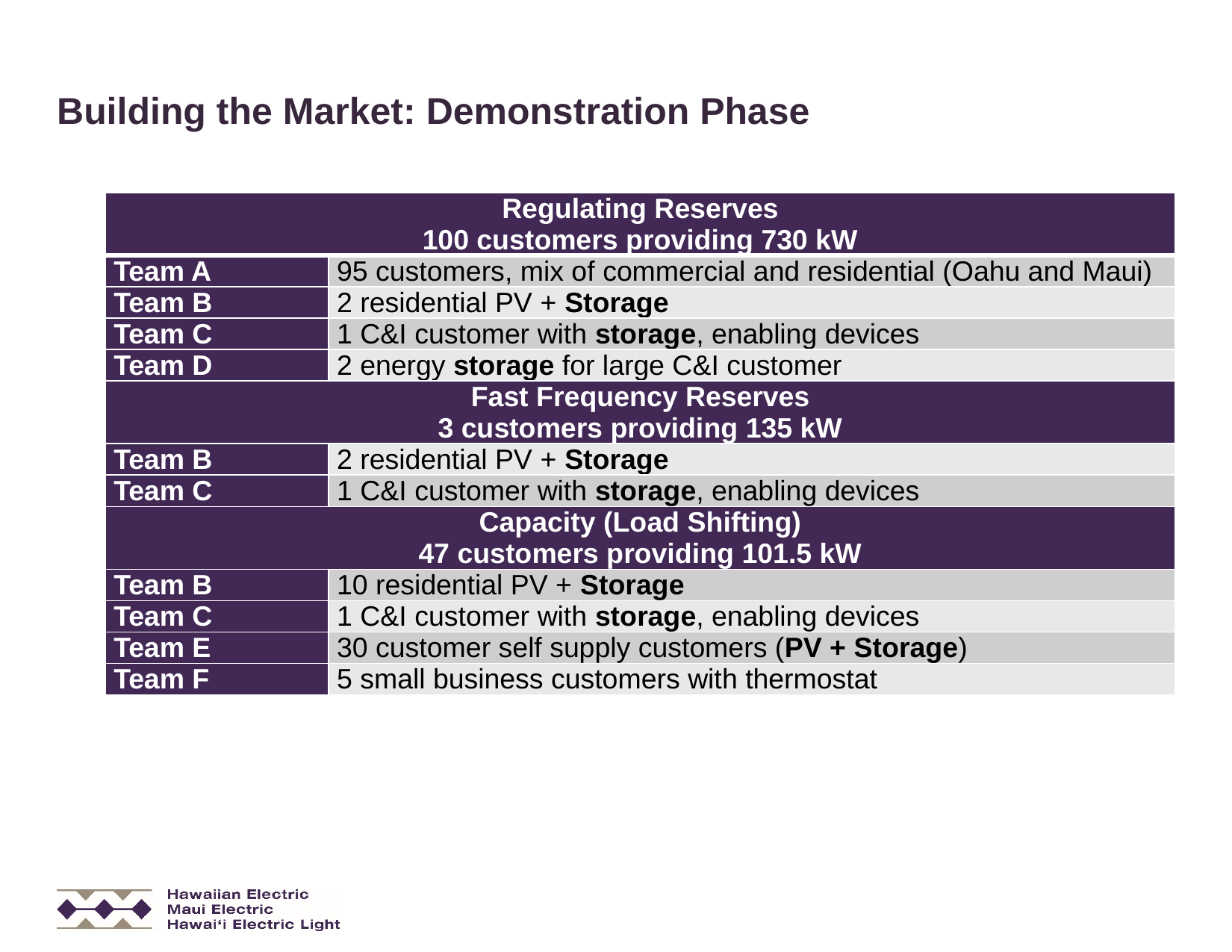

# Building the Market: Demonstration Phase
| Regulating Reserves 100 customers providing 730 kW |  |
| --- | --- |
| Team A | 95 customers, mix of commercial and residential (Oahu and Maui) |
| Team B | 2 residential PV + Storage |
| Team C | 1 C&I customer with storage, enabling devices |
| Team D | 2 energy storage for large C&I customer |
| Fast Frequency Reserves 3 customers providing 135 kW |  |
| Team B | 2 residential PV + Storage |
| Team C | 1 C&I customer with storage, enabling devices |
| Capacity (Load Shifting) 47 customers providing 101.5 kW |  |
| Team B | 10 residential PV + Storage |
| Team C | 1 C&I customer with storage, enabling devices |
| Team E | 30 customer self supply customers (PV + Storage) |
| Team F | 5 small business customers with thermostat |